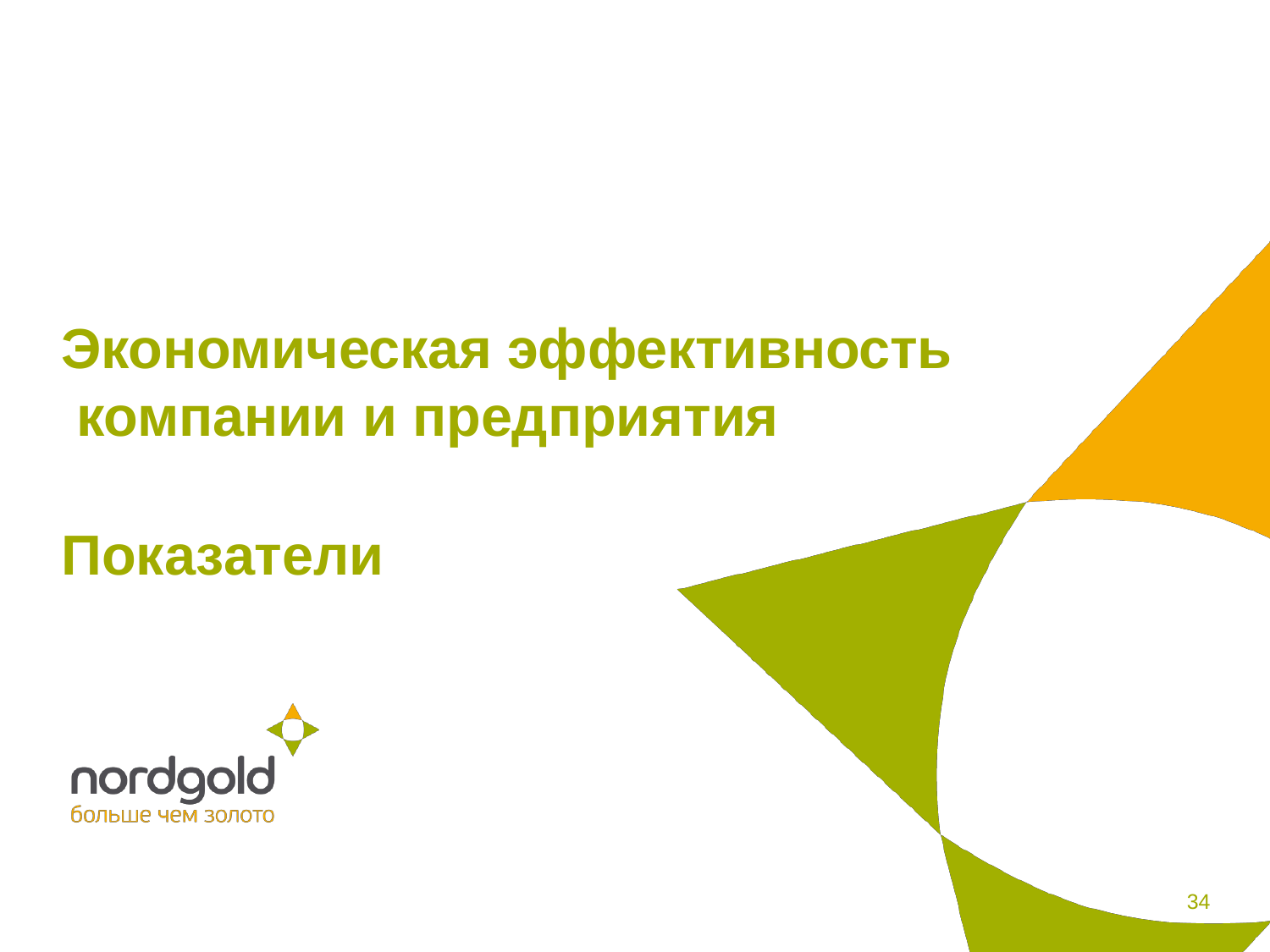

Экономическая эффективность  компании и предприятия

Показатели

34